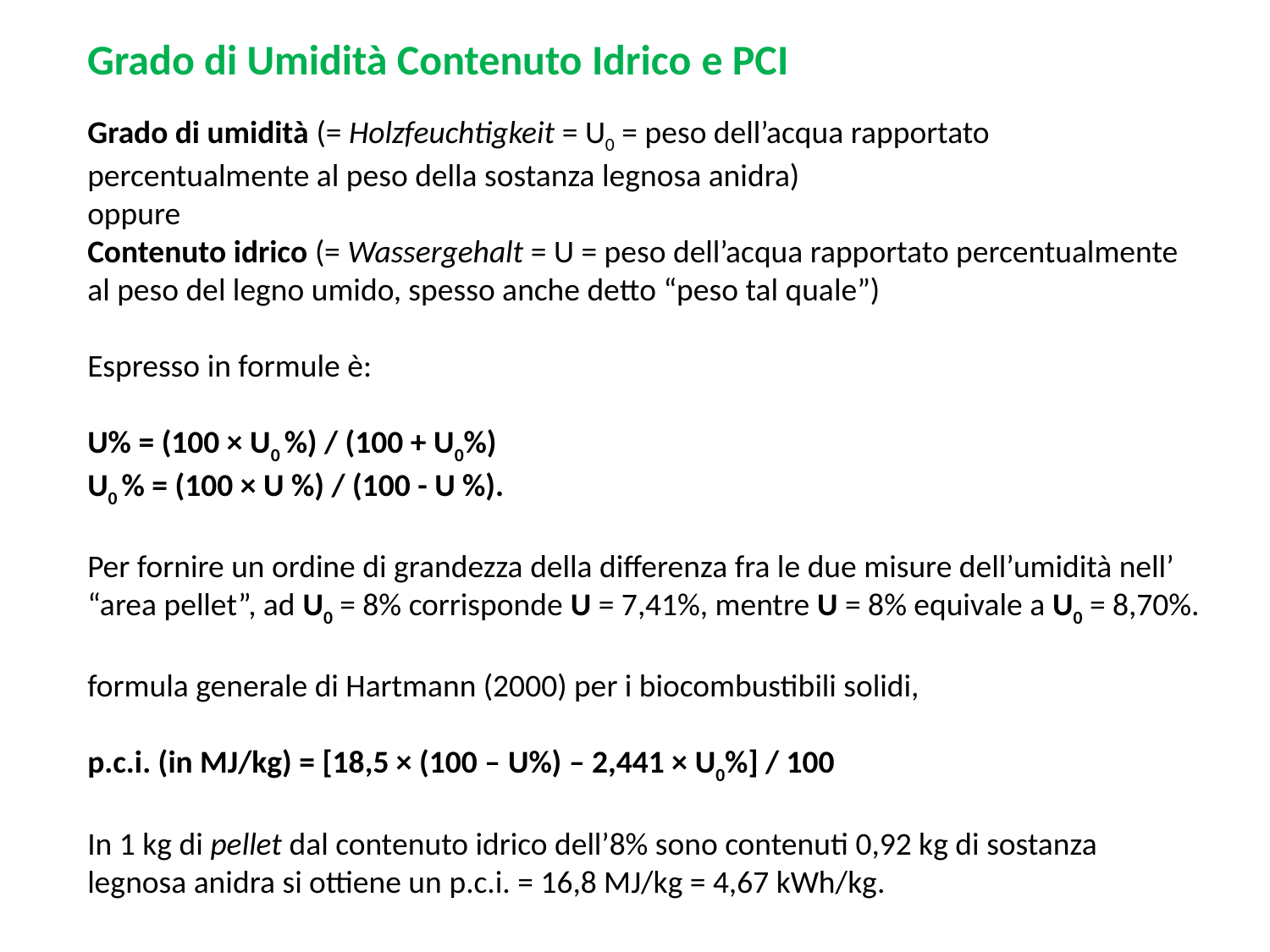

Grado di Umidità Contenuto Idrico e PCI
Grado di umidità (= Holzfeuchtigkeit = U0 = peso dell’acqua rapportato percentualmente al peso della sostanza legnosa anidra)
oppure
Contenuto idrico (= Wassergehalt = U = peso dell’acqua rapportato percentualmente al peso del legno umido, spesso anche detto “peso tal quale”)

Espresso in formule è:

U% = (100 × U0 %) / (100 + U0%)
U0 % = (100 × U %) / (100 - U %).

Per fornire un ordine di grandezza della differenza fra le due misure dell’umidità nell’ “area pellet”, ad U0 = 8% corrisponde U = 7,41%, mentre U = 8% equivale a U0 = 8,70%.

formula generale di Hartmann (2000) per i biocombustibili solidi,

p.c.i. (in MJ/kg) = [18,5 × (100 – U%) – 2,441 × U0%] / 100

In 1 kg di pellet dal contenuto idrico dell’8% sono contenuti 0,92 kg di sostanza legnosa anidra si ottiene un p.c.i. = 16,8 MJ/kg = 4,67 kWh/kg.